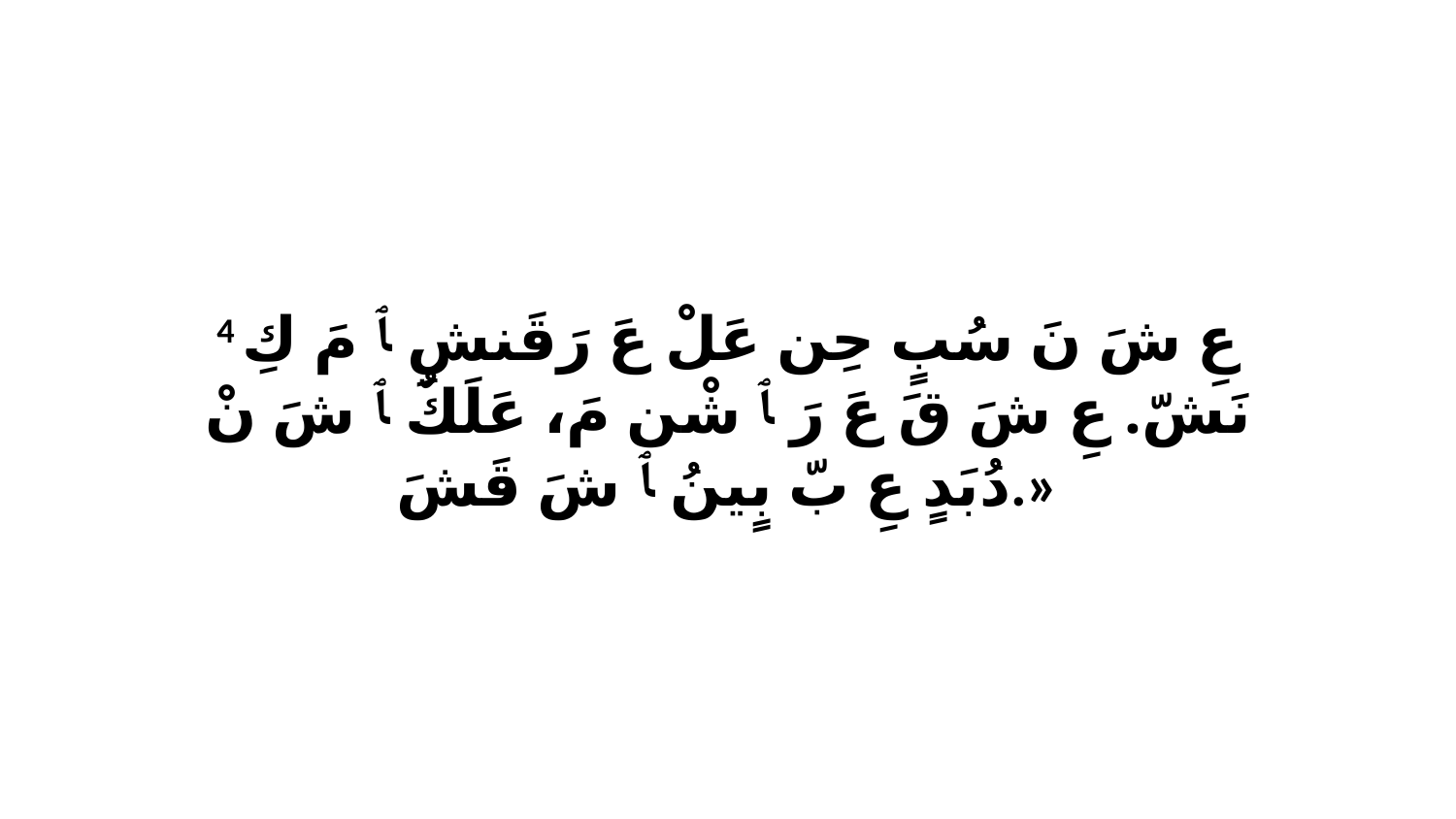

4 عِ شَ نَ سُبٍ حِن عَلْ عَ رَقَنشِ ﭑ مَ كِ نَشّ. عِ شَ قَ عَ رَ ﭑ شْن مَ، عَلَكٌ ﭑ شَ نْ دُبَدٍ عِ بّ بٍينُ ﭑ شَ قَشَ.»